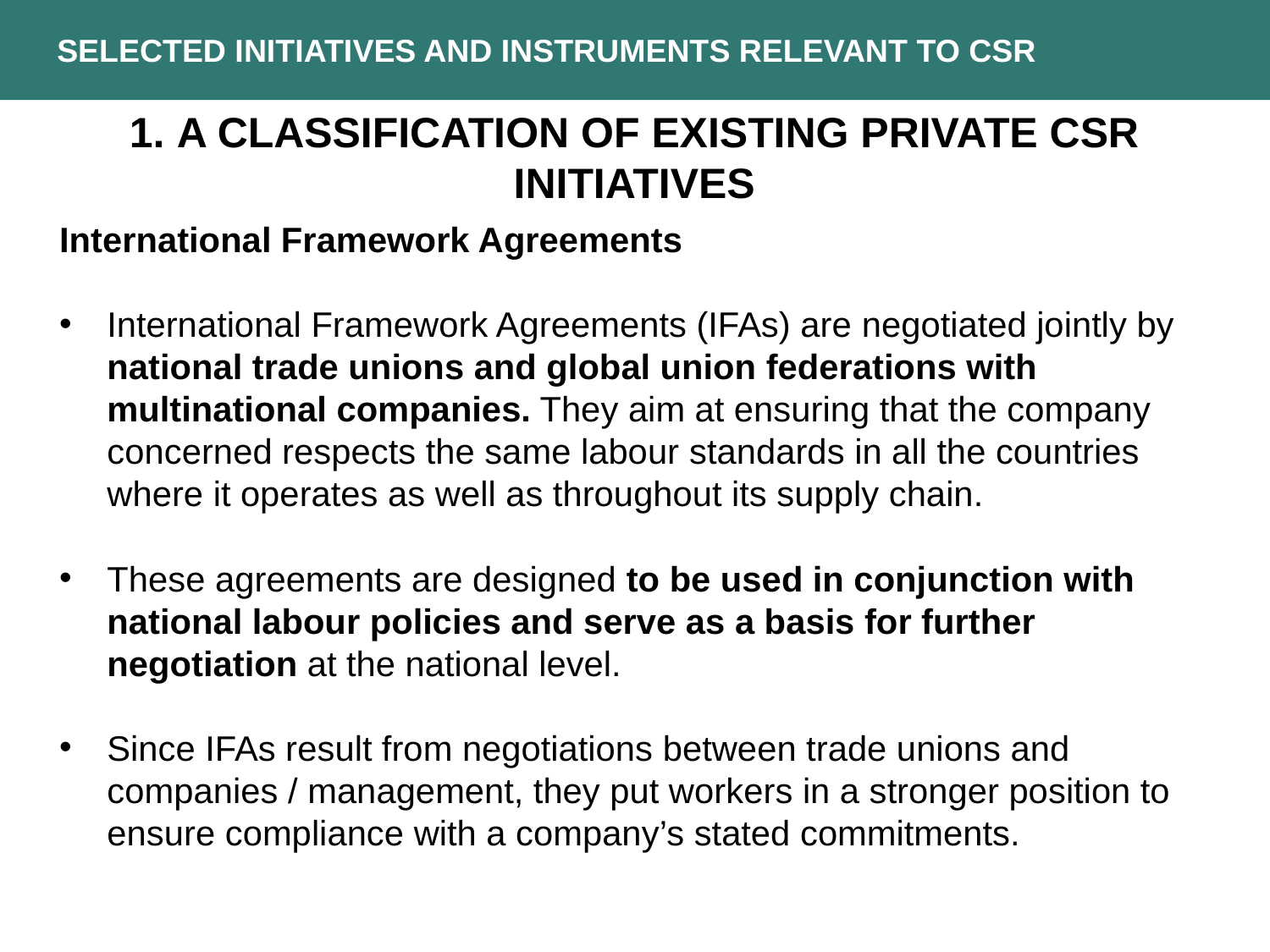

Selected Initiatives and Instruments Relevant to CSR

1. A classification of existing private CSR initiatives
International Framework Agreements

International Framework Agreements (IFAs) are negotiated jointly by national trade unions and global union federations with multinational companies. They aim at ensuring that the company concerned respects the same labour standards in all the countries where it operates as well as throughout its supply chain.

These agreements are designed to be used in conjunction with national labour policies and serve as a basis for further negotiation at the national level.

Since IFAs result from negotiations between trade unions and companies / management, they put workers in a stronger position to ensure compliance with a company’s stated commitments.